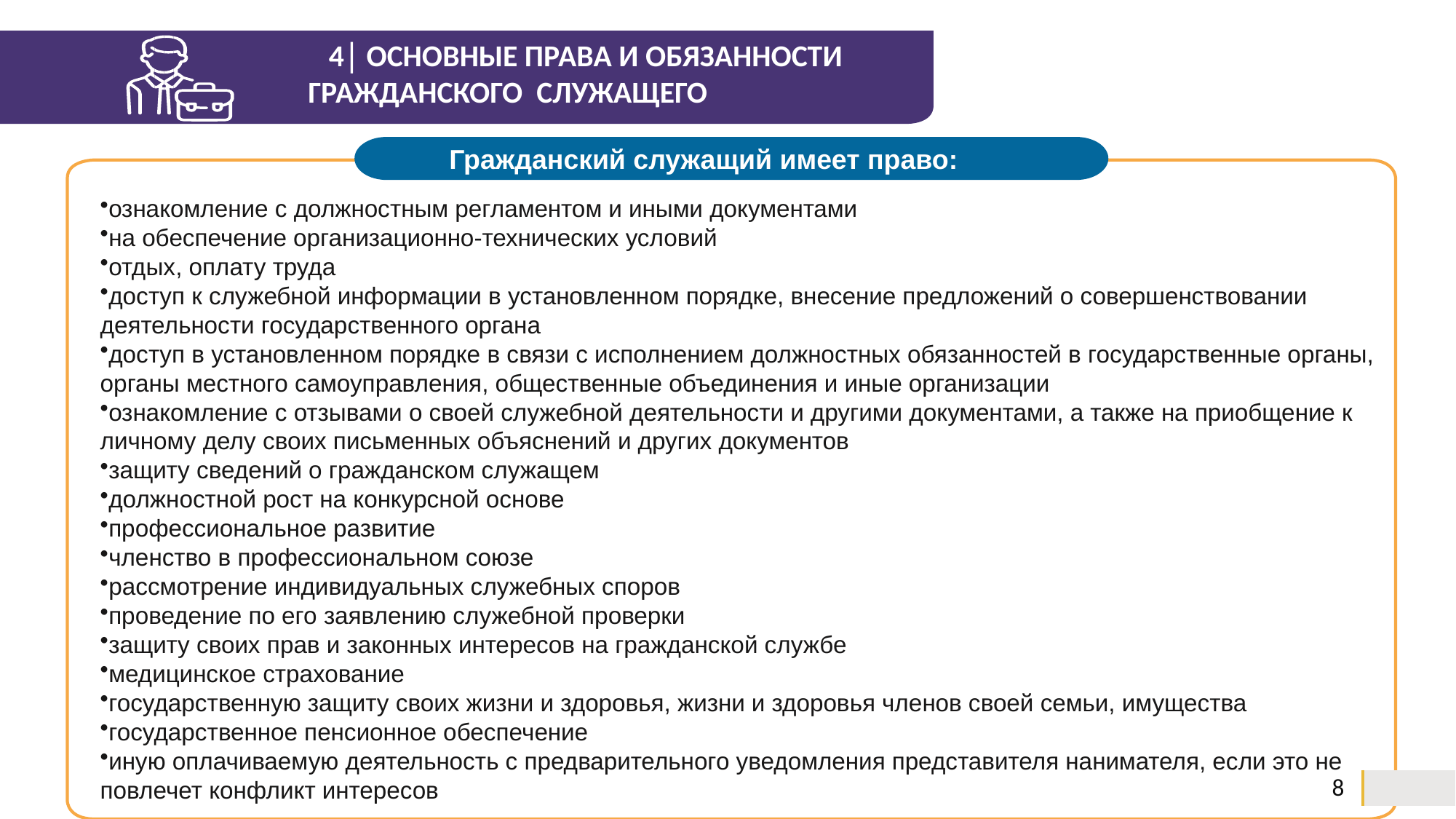

4│ ОСНОВНЫЕ ПРАВА И ОБЯЗАННОСТИ
                                           ГРАЖДАНСКОГО  СЛУЖАЩЕГО

           Гражданский служащий имеет право:

ознакомление с должностным регламентом и иными документами
на обеспечение организационно-технических условий
отдых, оплату труда
доступ к служебной информации в установленном порядке, внесение предложений о совершенствовании деятельности государственного органа
доступ в установленном порядке в связи с исполнением должностных обязанностей в государственные органы, органы местного самоуправления, общественные объединения и иные организации
ознакомление с отзывами о своей служебной деятельности и другими документами, а также на приобщение к личному делу своих письменных объяснений и других документов
защиту сведений о гражданском служащем
должностной рост на конкурсной основе
профессиональное развитие
членство в профессиональном союзе
рассмотрение индивидуальных служебных споров
проведение по его заявлению служебной проверки
защиту своих прав и законных интересов на гражданской службе
медицинское страхование
государственную защиту своих жизни и здоровья, жизни и здоровья членов своей семьи, имущества
государственное пенсионное обеспечение
иную оплачиваемую деятельность с предварительного уведомления представителя нанимателя, если это не повлечет конфликт интересов
8